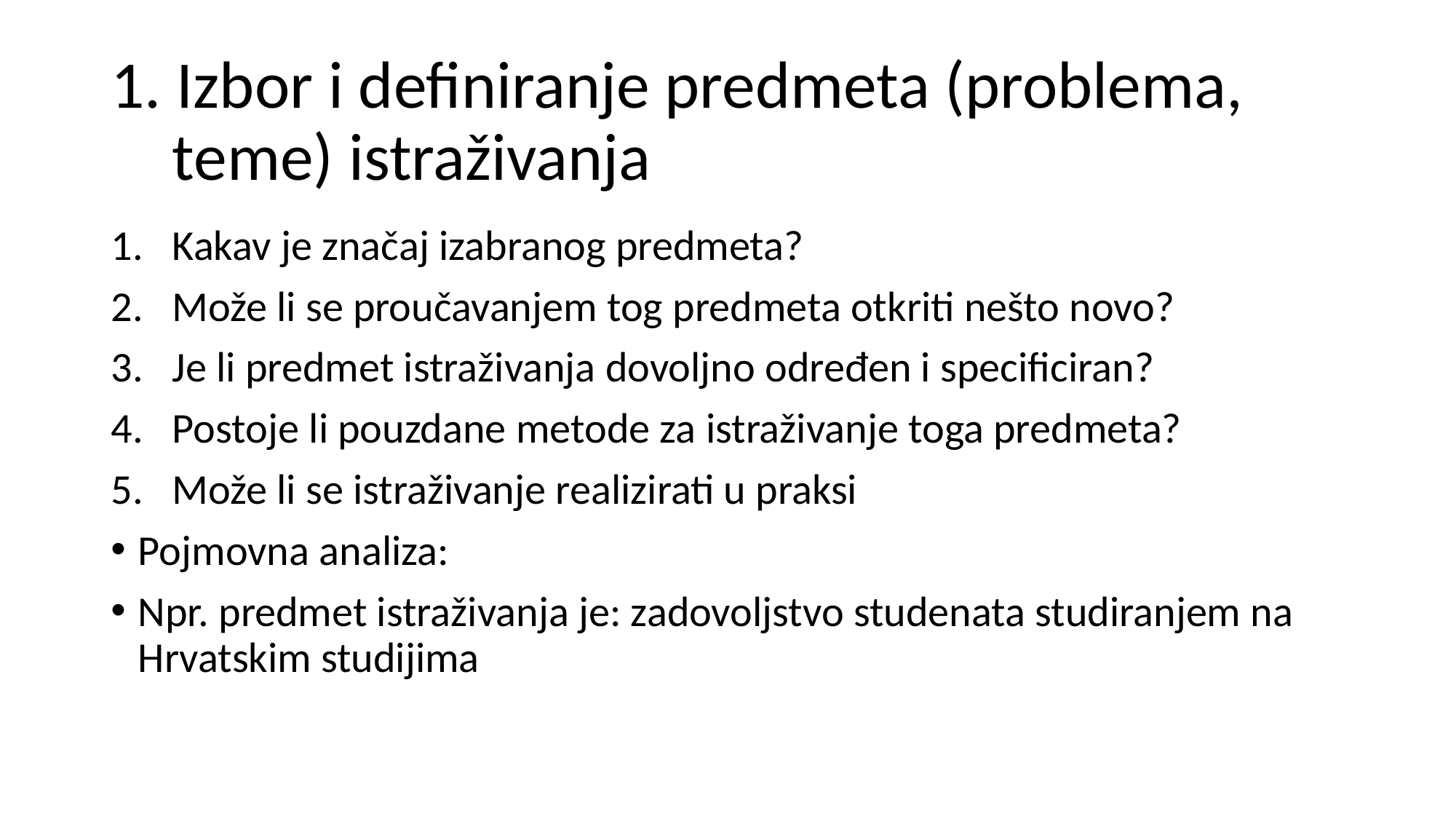

# 1. Izbor i definiranje predmeta (problema, teme) istraživanja
Kakav je značaj izabranog predmeta?
Može li se proučavanjem tog predmeta otkriti nešto novo?
Je li predmet istraživanja dovoljno određen i specificiran?
Postoje li pouzdane metode za istraživanje toga predmeta?
Može li se istraživanje realizirati u praksi
Pojmovna analiza:
Npr. predmet istraživanja je: zadovoljstvo studenata studiranjem na Hrvatskim studijima